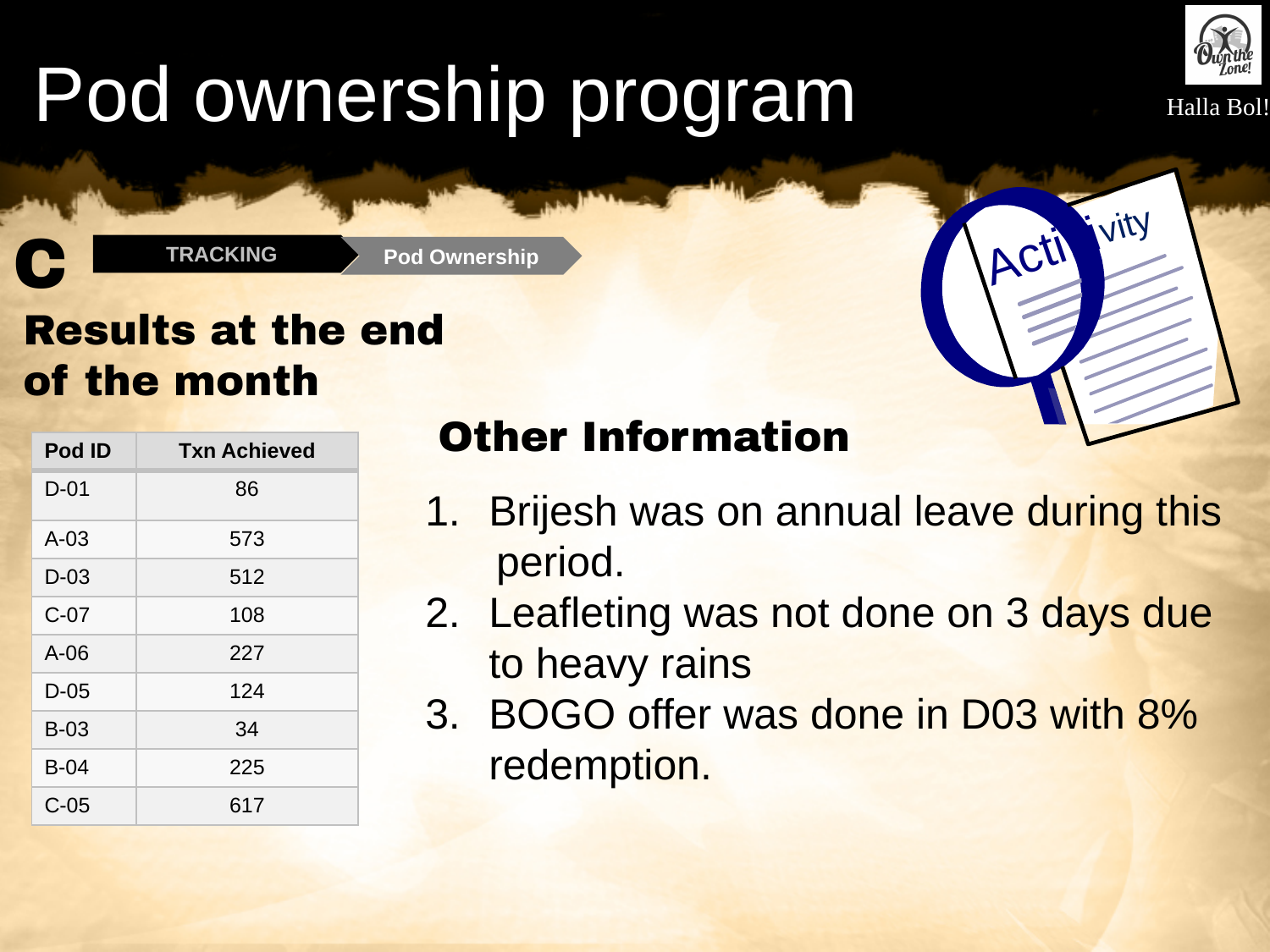

# Pod ownership program

Activi

vity
C
TRACKING
Pod Ownership
Results at the end
of the month

Other Information

| Pod ID | Txn Achieved |
| --- | --- |
| D-01 | 86 |
| A-03 | 573 |
| D-03 | 512 |
| C-07 | 108 |
| A-06 | 227 |
| D-05 | 124 |
| B-03 | 34 |
| B-04 | 225 |
| C-05 | 617 |
Brijesh was on annual leave during this
      period.
Leafleting was not done on 3 days due to heavy rains
BOGO offer was done in D03 with 8% redemption.